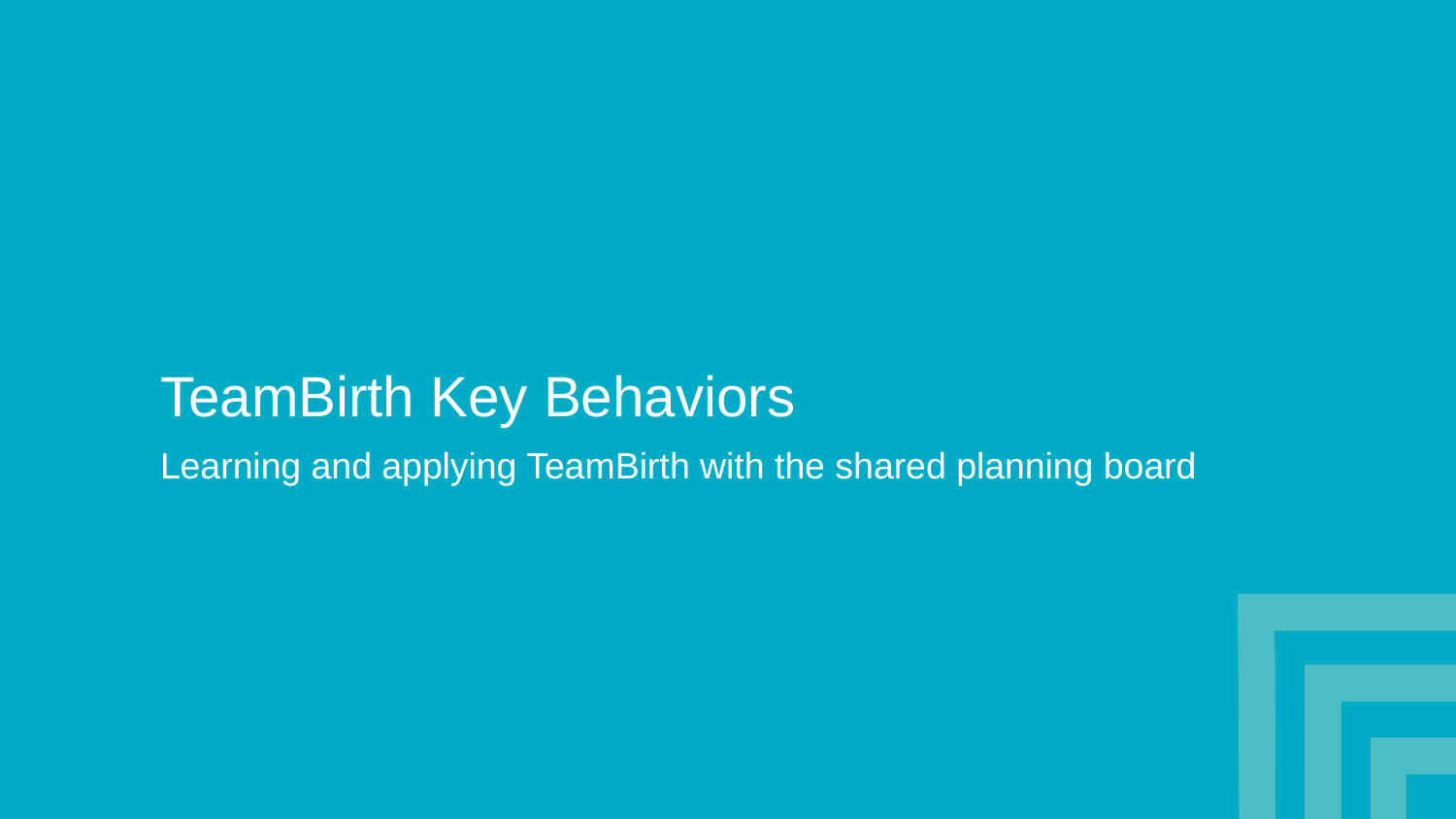

# TeamBirth Key Behaviors
Learning and applying TeamBirth with the shared planning board